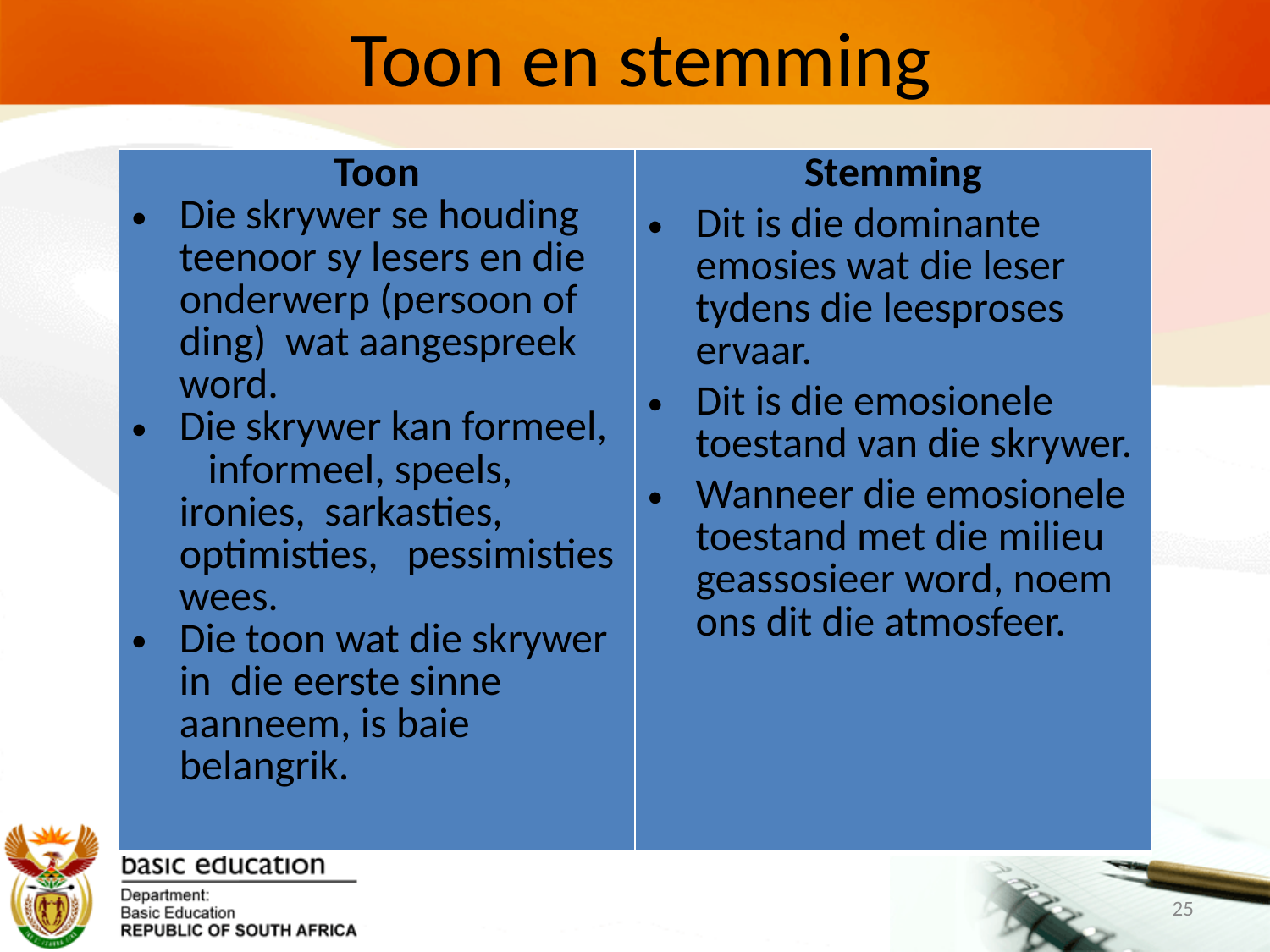

# Toon en stemming
| Toon Die skrywer se houding teenoor sy lesers en die onderwerp (persoon of ding) wat aangespreek word. Die skrywer kan formeel, informeel, speels, ironies, sarkasties, optimisties, pessimisties wees. Die toon wat die skrywer in die eerste sinne aanneem, is baie belangrik. | Stemming Dit is die dominante emosies wat die leser tydens die leesproses ervaar. Dit is die emosionele toestand van die skrywer. Wanneer die emosionele toestand met die milieu geassosieer word, noem ons dit die atmosfeer. |
| --- | --- |
25